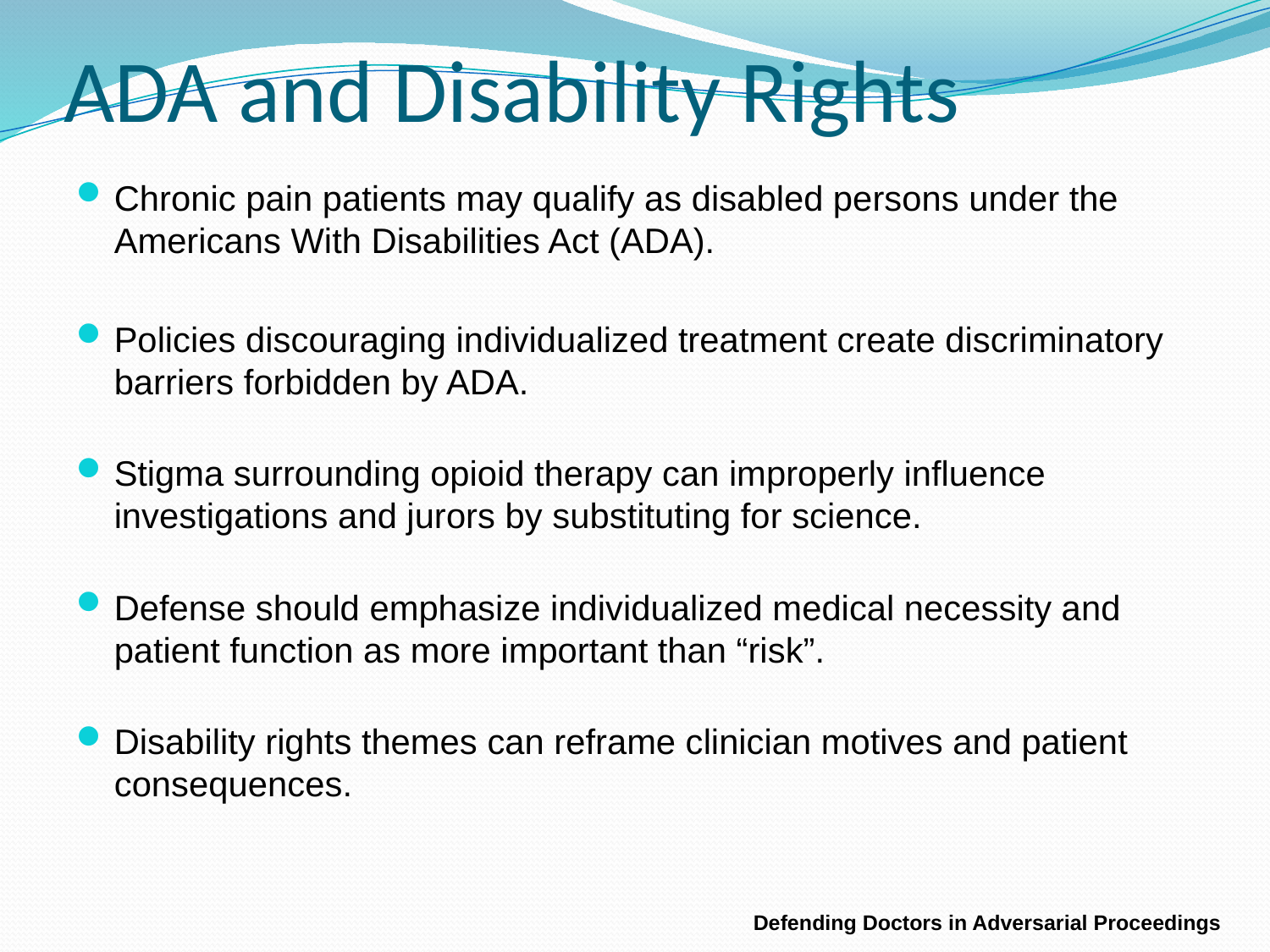

# ADA and Disability Rights
Chronic pain patients may qualify as disabled persons under the Americans With Disabilities Act (ADA).

Policies discouraging individualized treatment create discriminatory barriers forbidden by ADA.
Stigma surrounding opioid therapy can improperly influence investigations and jurors by substituting for science.
Defense should emphasize individualized medical necessity and patient function as more important than “risk”.
Disability rights themes can reframe clinician motives and patient consequences.
Defending Doctors in Adversarial Proceedings